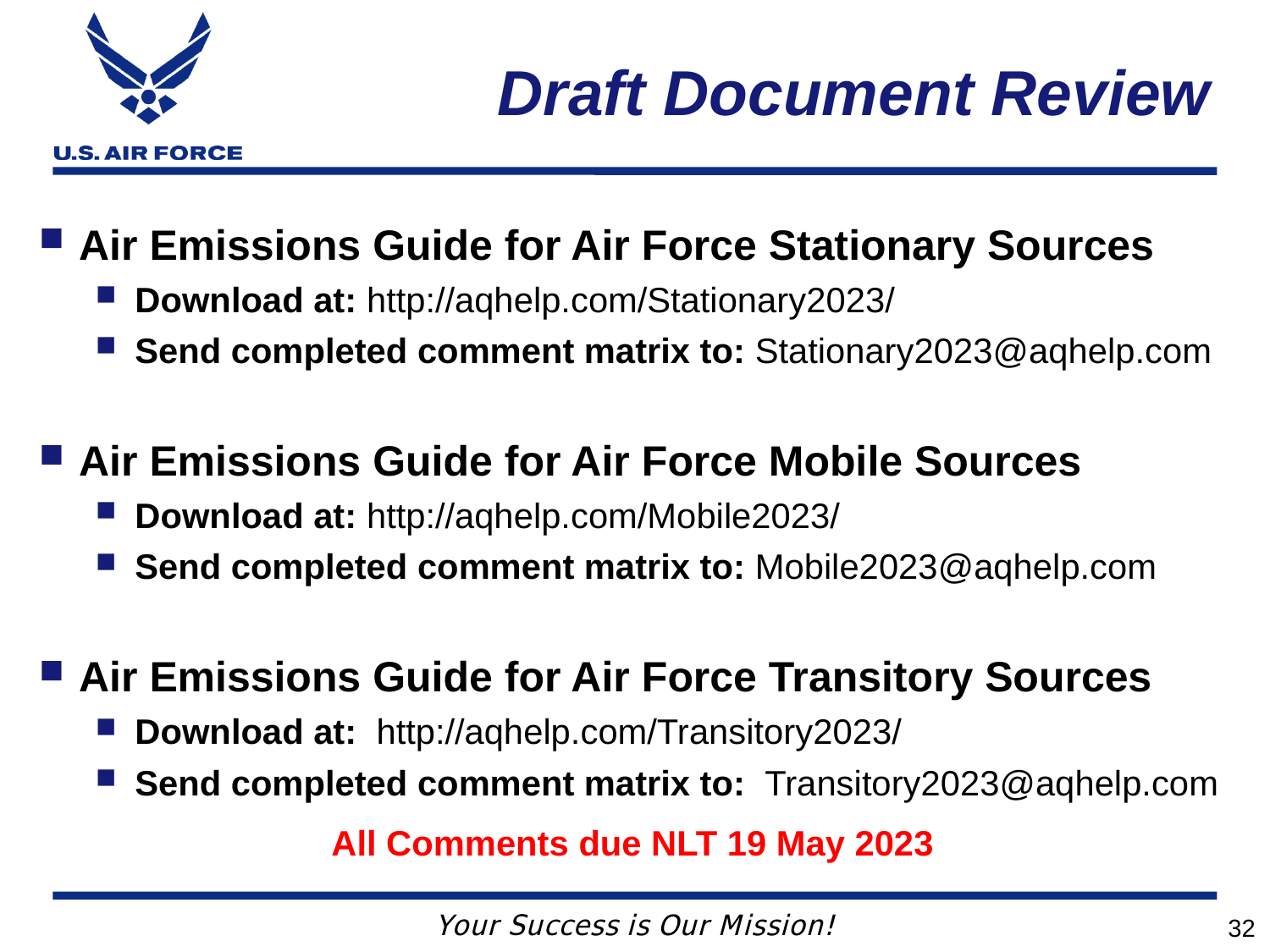

Draft Document Review
Air Emissions Guide for Air Force Stationary Sources
Download at: http://aqhelp.com/Stationary2023/
Send completed comment matrix to: Stationary2023@aqhelp.com

Air Emissions Guide for Air Force Mobile Sources
Download at: http://aqhelp.com/Mobile2023/
Send completed comment matrix to: Mobile2023@aqhelp.com

Air Emissions Guide for Air Force Transitory Sources
Download at:  http://aqhelp.com/Transitory2023/
Send completed comment matrix to:  Transitory2023@aqhelp.com
All Comments due NLT 19 May 2023
32